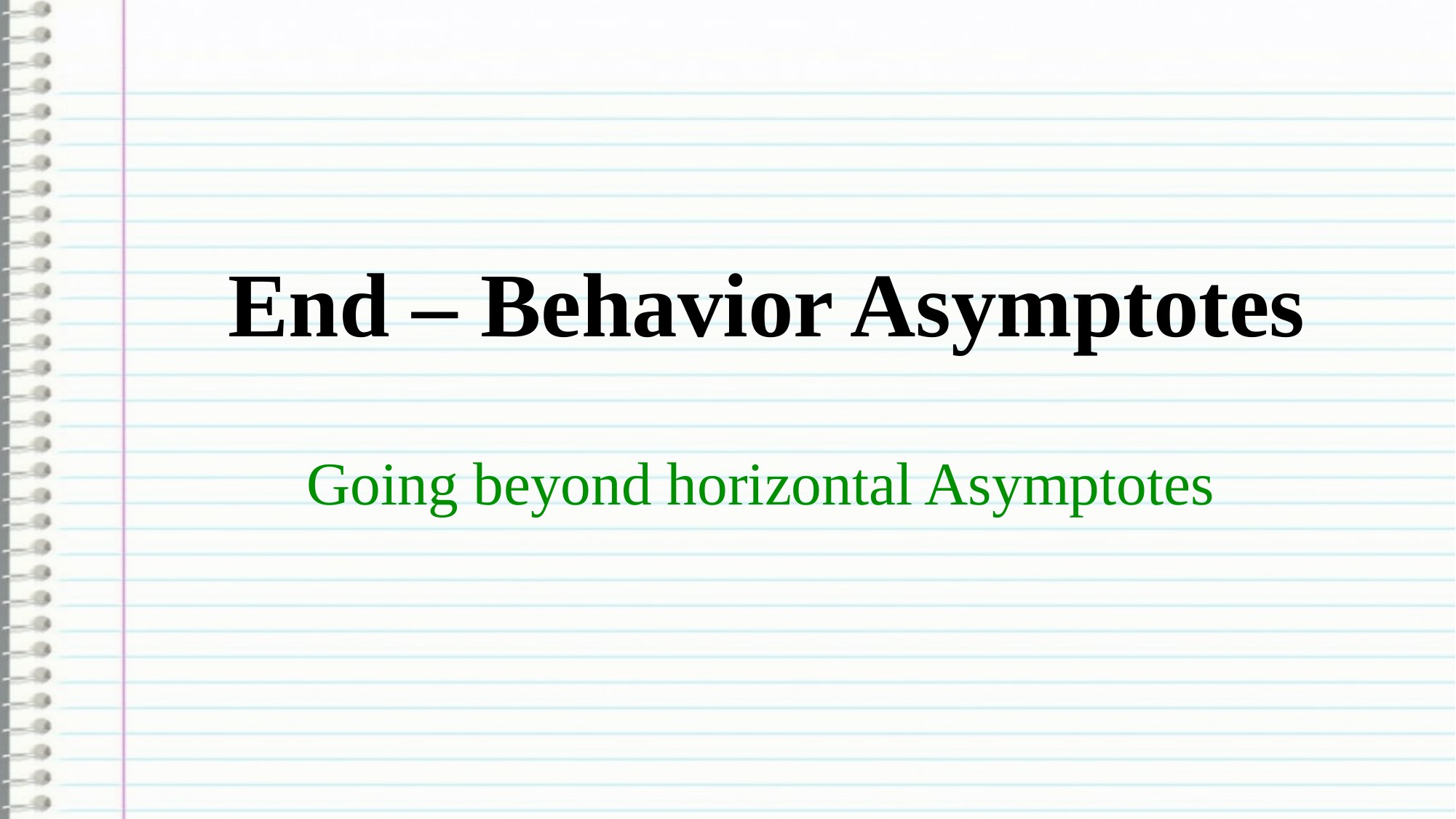

# End – Behavior Asymptotes
Going beyond horizontal Asymptotes